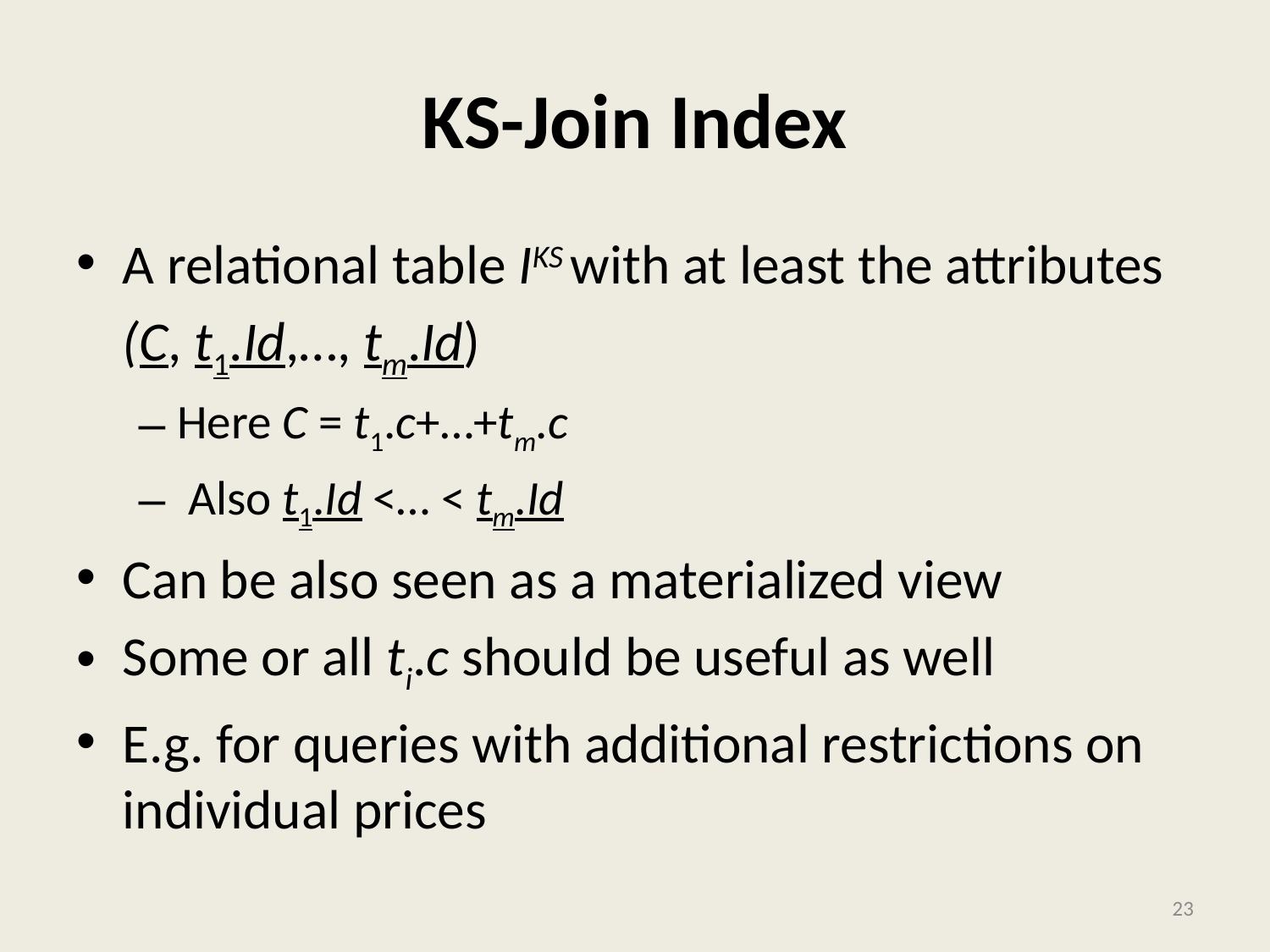

# KS-Join Index
A relational table IKS with at least the attributes
	(C, t1.Id,…, tm.Id)
	Here C = t1.c+…+tm.c
 Also t1.Id <… < tm.Id
Can be also seen as a materialized view
Some or all ti.c should be useful as well
E.g. for queries with additional restrictions on individual prices

23